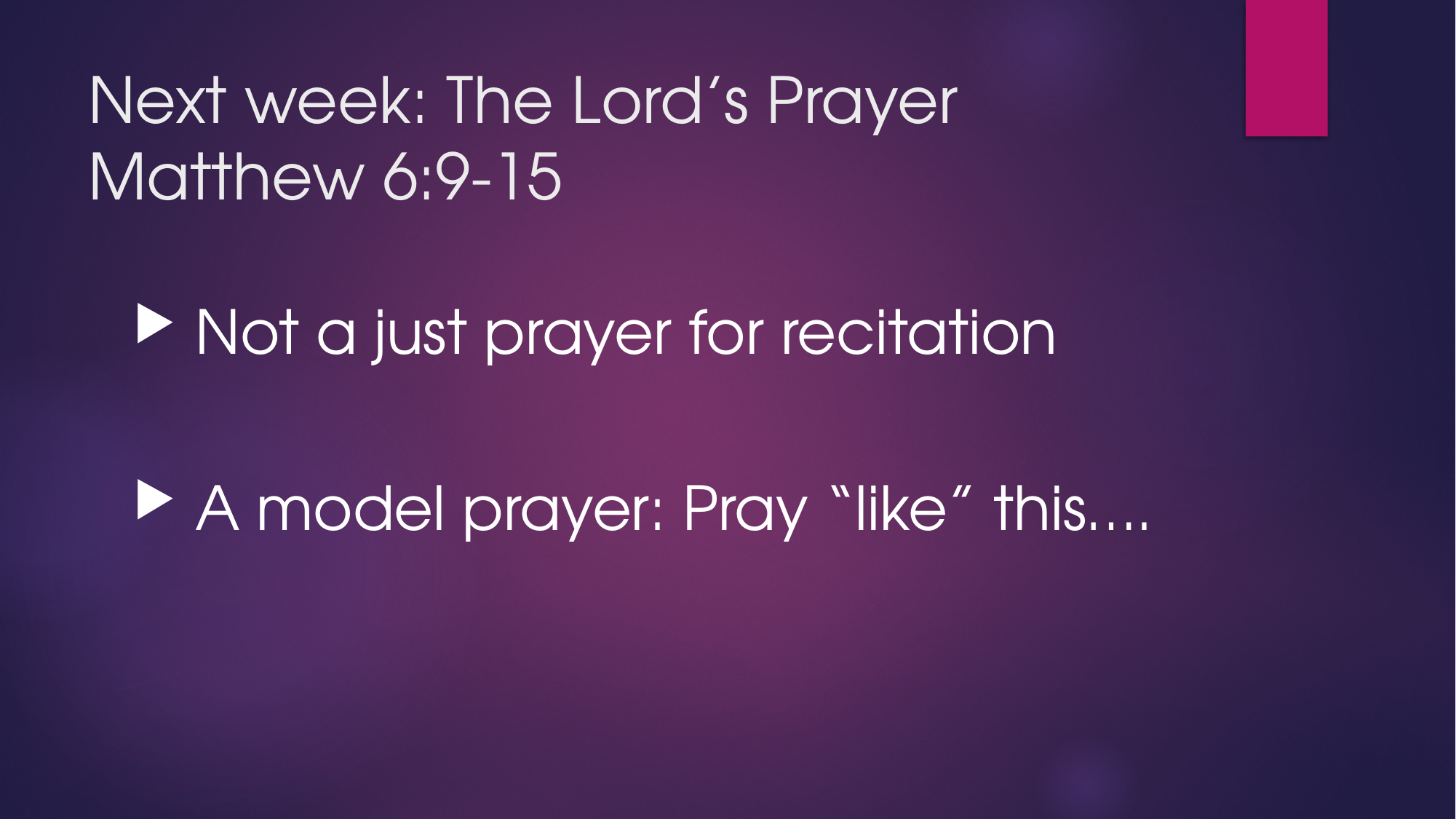

# Next week: The Lord’s Prayer Matthew 6:9-15
 Not a just prayer for recitation

 A model prayer: Pray “like” this….